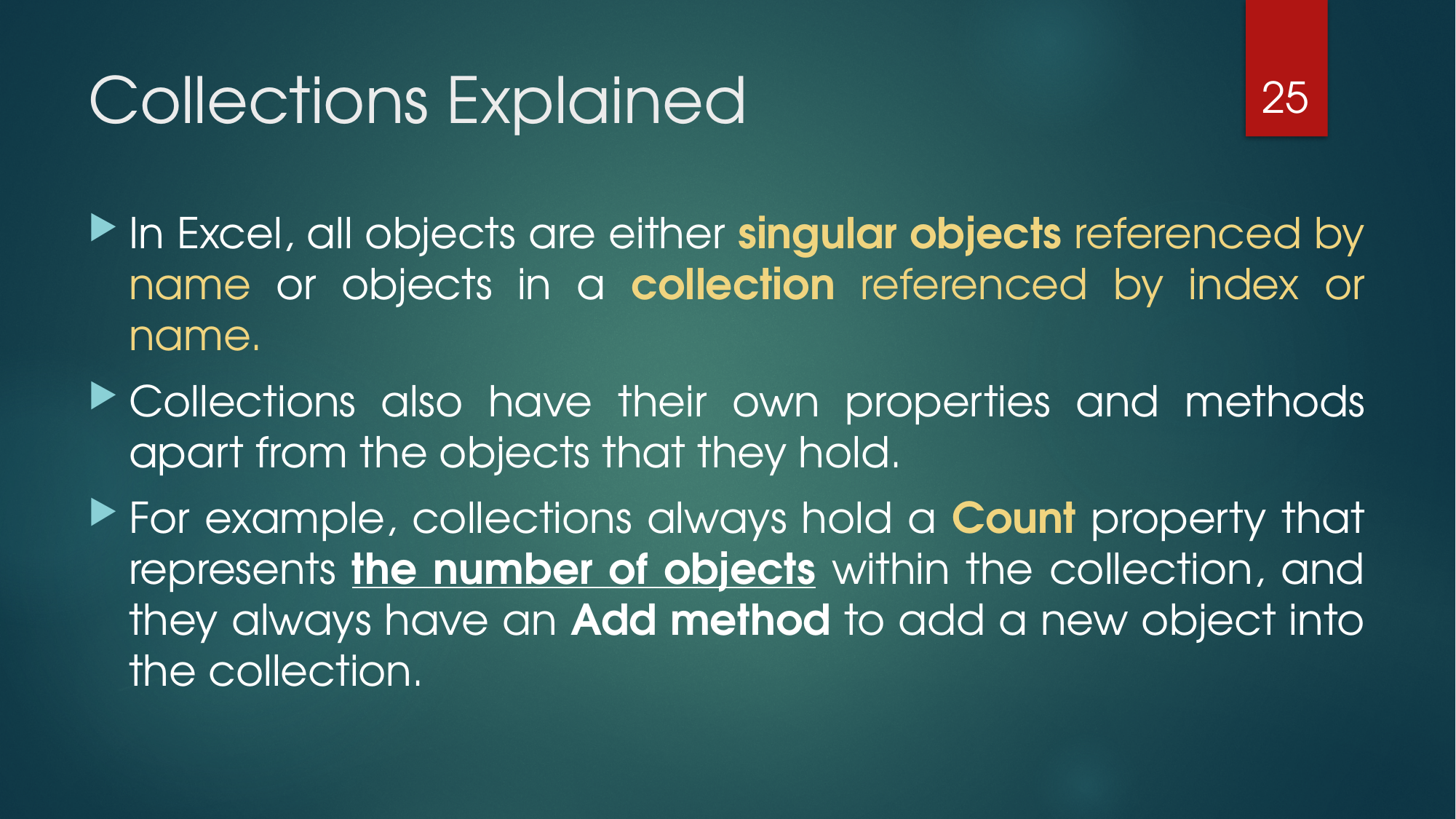

25
# Collections Explained
In Excel, all objects are either singular objects referenced by name or objects in a collection referenced by index or name.
Collections also have their own properties and methods apart from the objects that they hold.
For example, collections always hold a Count property that represents the number of objects within the collection, and they always have an Add method to add a new object into the collection.